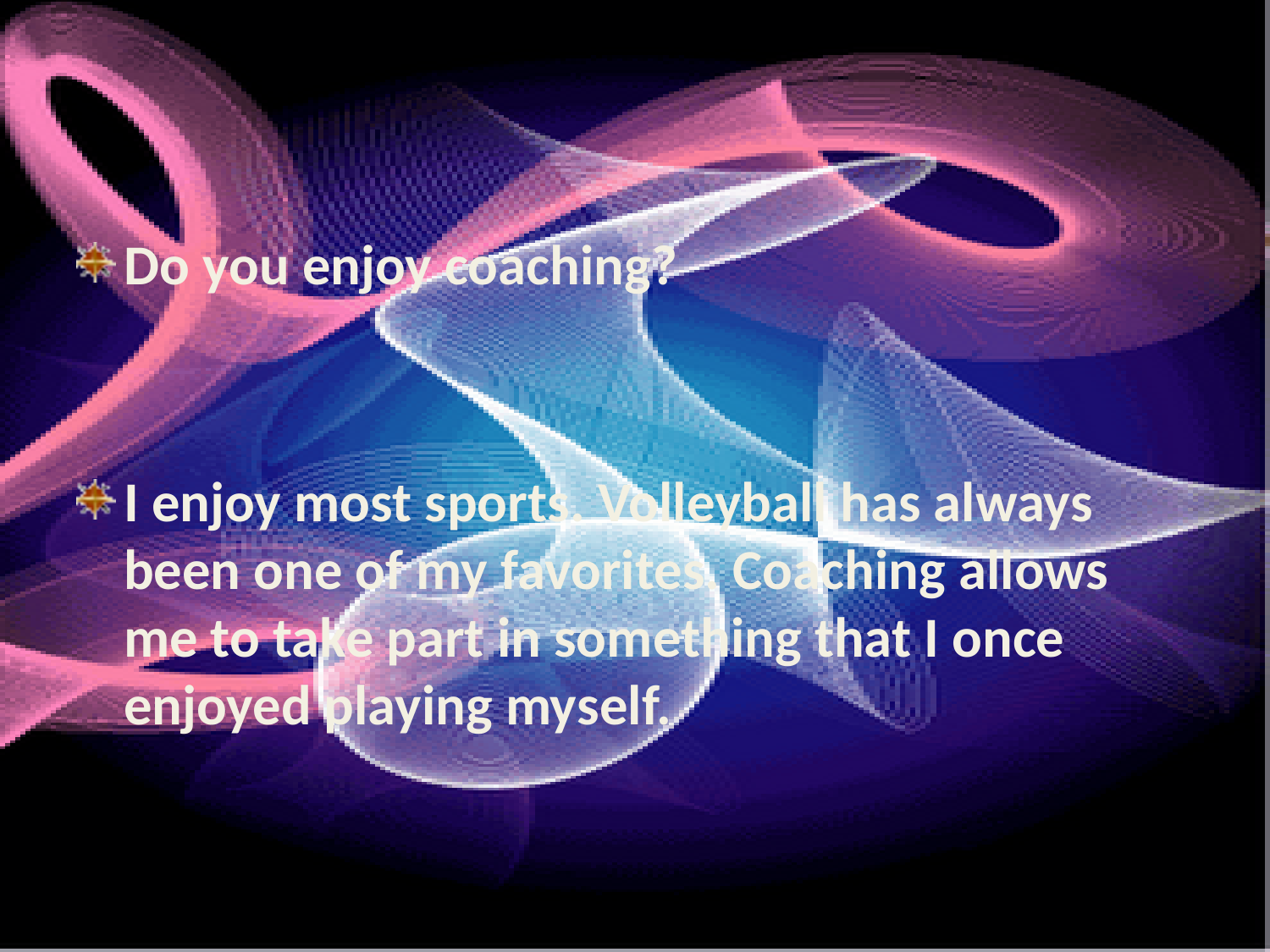

#
Do you enjoy coaching?

I enjoy most sports. Volleyball has always been one of my favorites. Coaching allows me to take part in something that I once enjoyed playing myself.